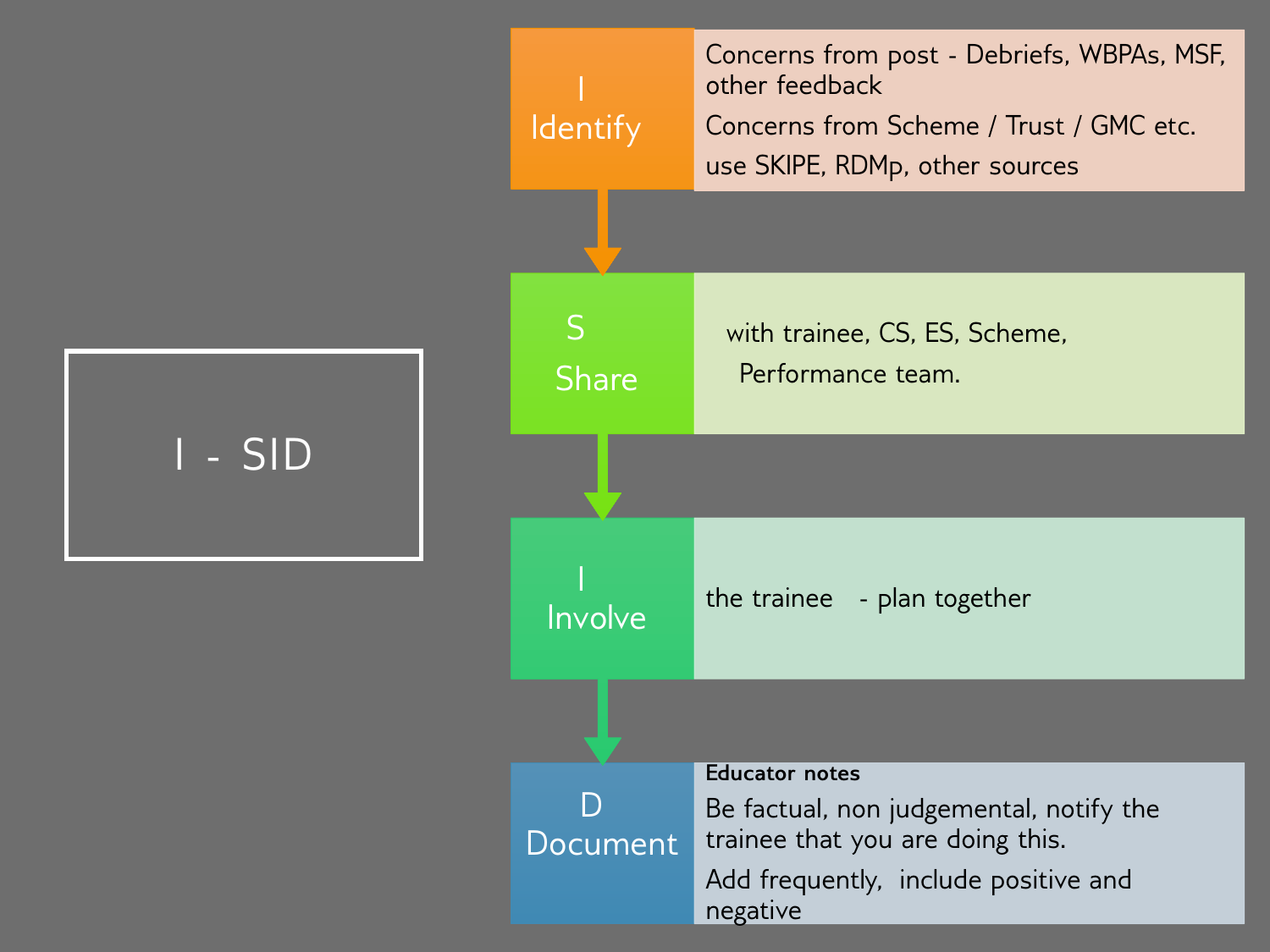

D   Document
Educator notes
Be factual, non judgemental, notify the trainee that you are doing this.
Add frequently,  include positive and negative
I     Involve
the trainee   - plan together
S
Share
   with trainee, CS, ES, Scheme,
    Performance team.
I     Identify
Concerns from post - Debriefs, WBPAs, MSF, other feedback
Concerns from Scheme / Trust / GMC etc.
use SKIPE, RDMp, other sources
# I - SID